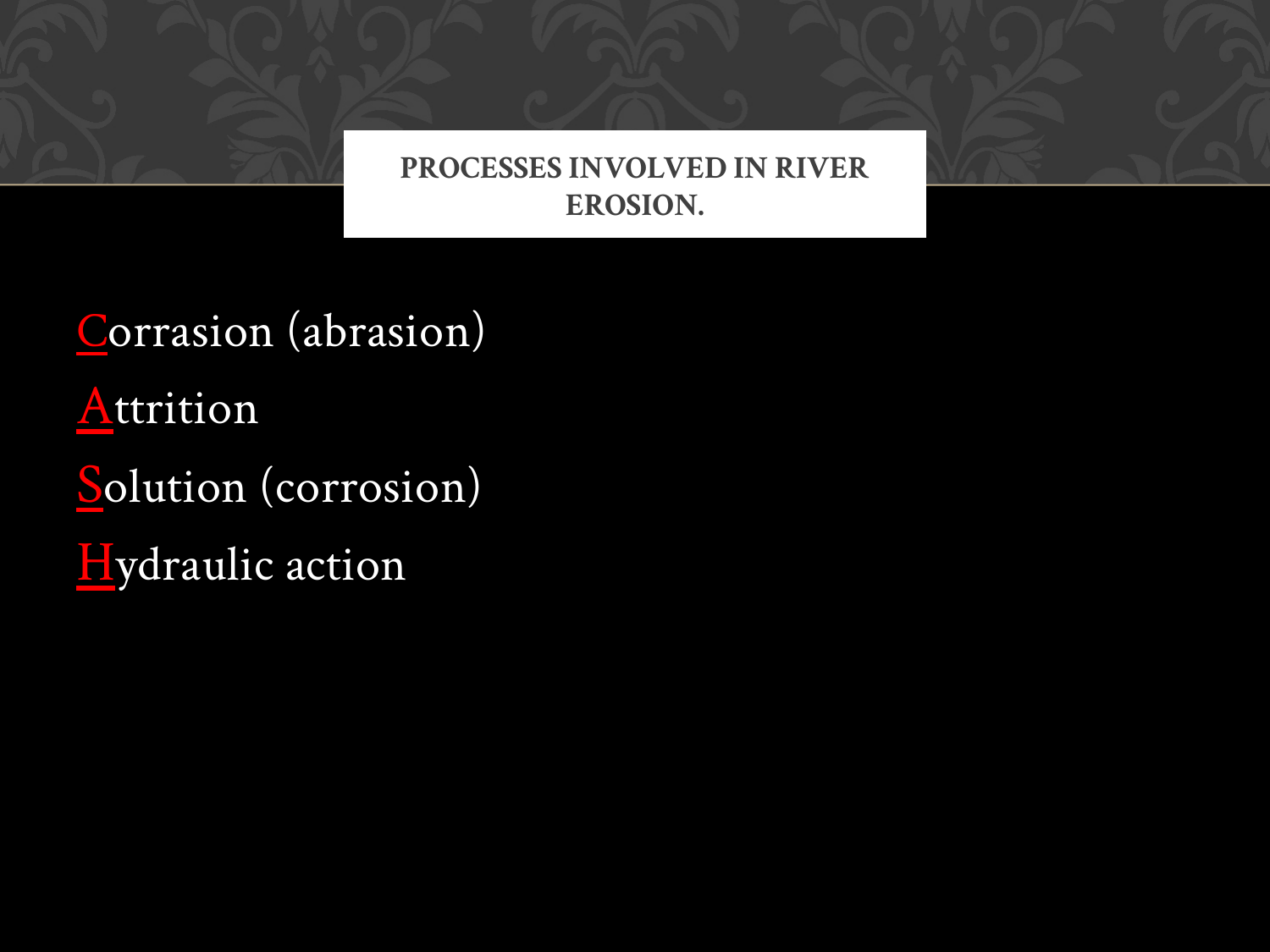

# Processes involved in river erosion.
Corrasion (abrasion)
Attrition
Solution (corrosion)
Hydraulic action